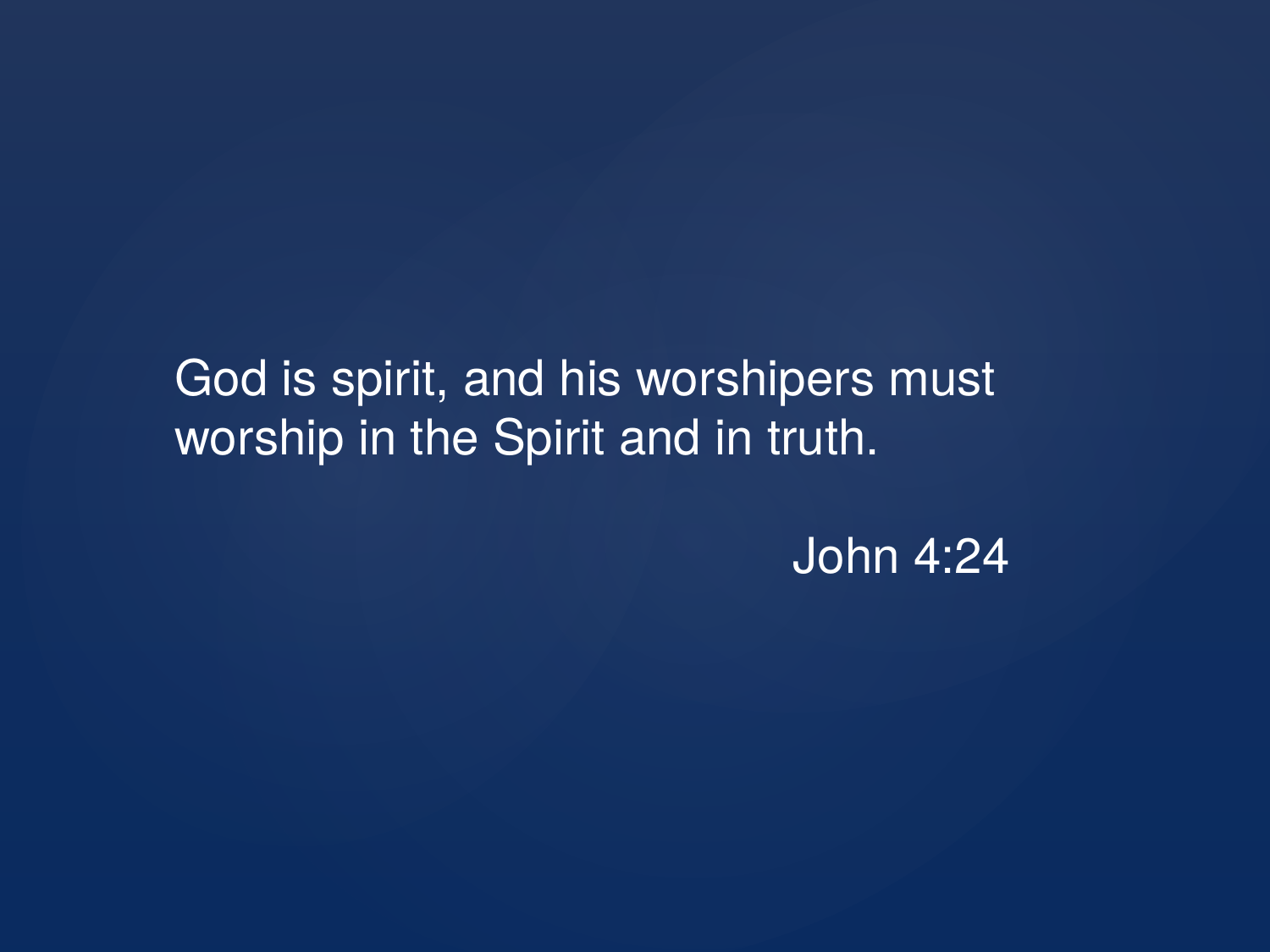

God is spirit, and his worshipers must worship in the Spirit and in truth.

				        John 4:24